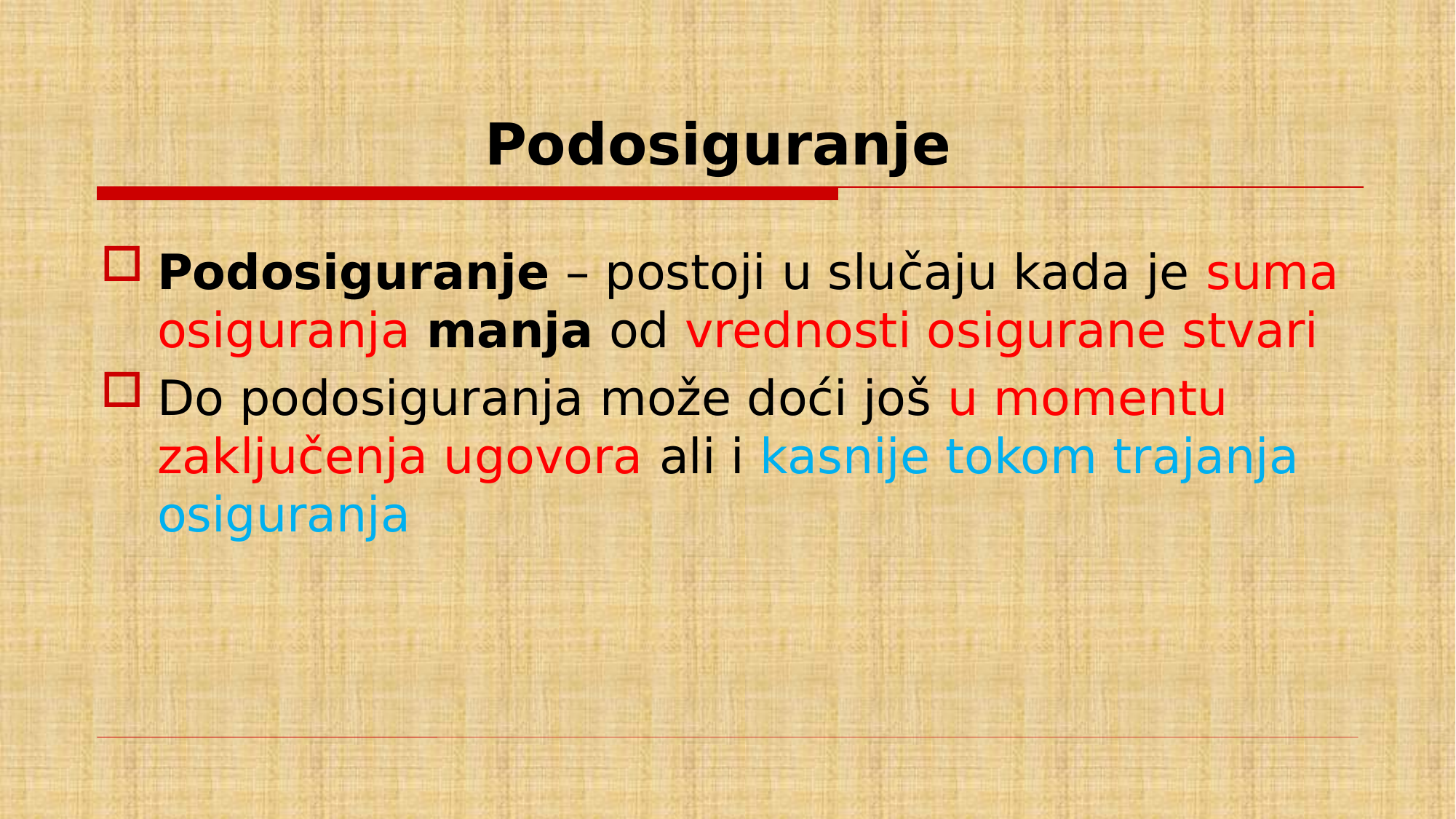

# Podosiguranje
Podosiguranje – postoji u slučaju kada je suma osiguranja manja od vrednosti osigurane stvari
Do podosiguranja može doći još u momentu zaključenja ugovora ali i kasnije tokom trajanja osiguranja